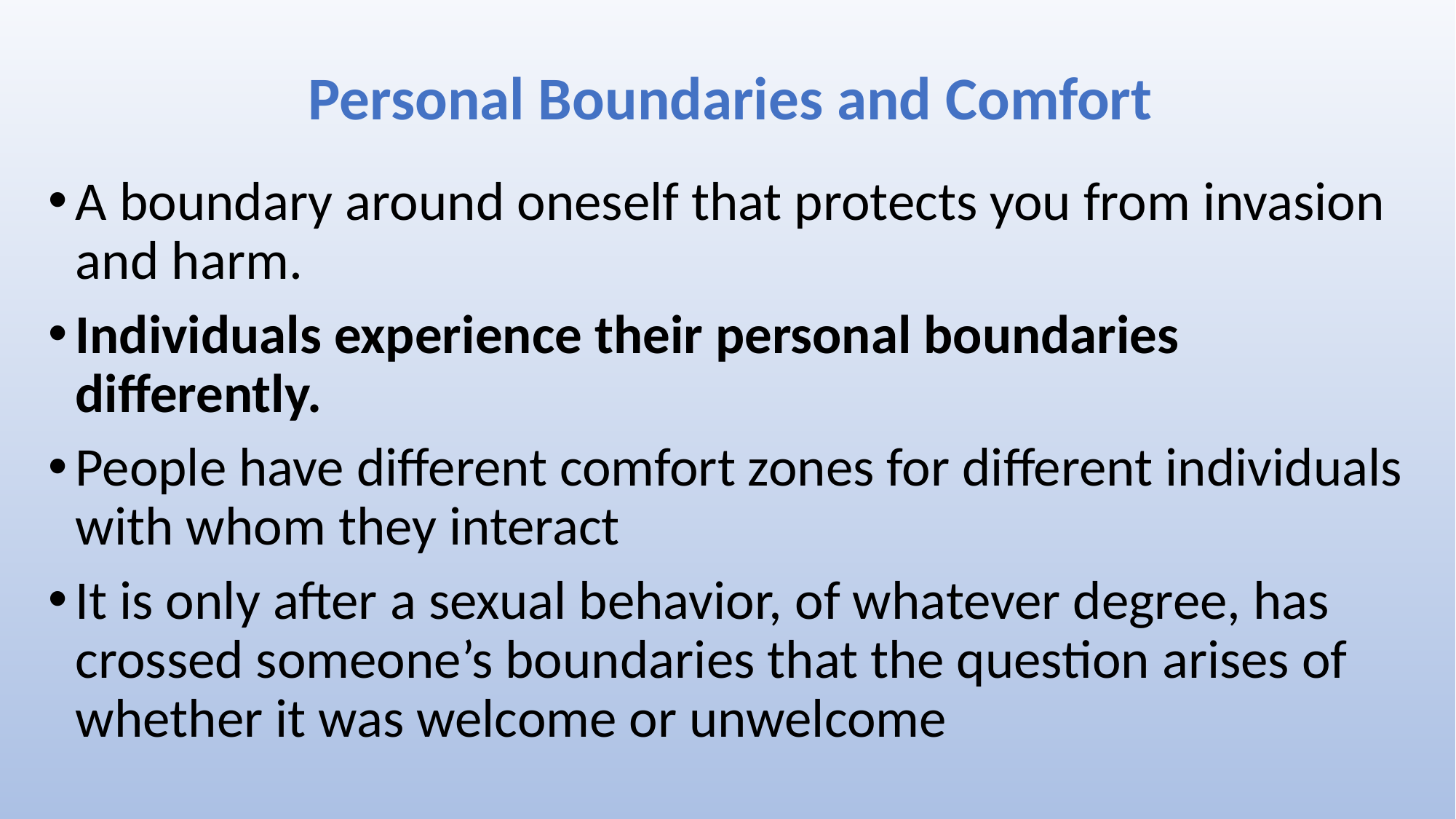

Personal Boundaries and Comfort
A boundary around oneself that protects you from invasion and harm.
Individuals experience their personal boundaries differently.
People have different comfort zones for different individuals with whom they interact
It is only after a sexual behavior, of whatever degree, has crossed someone’s boundaries that the question arises of whether it was welcome or unwelcome